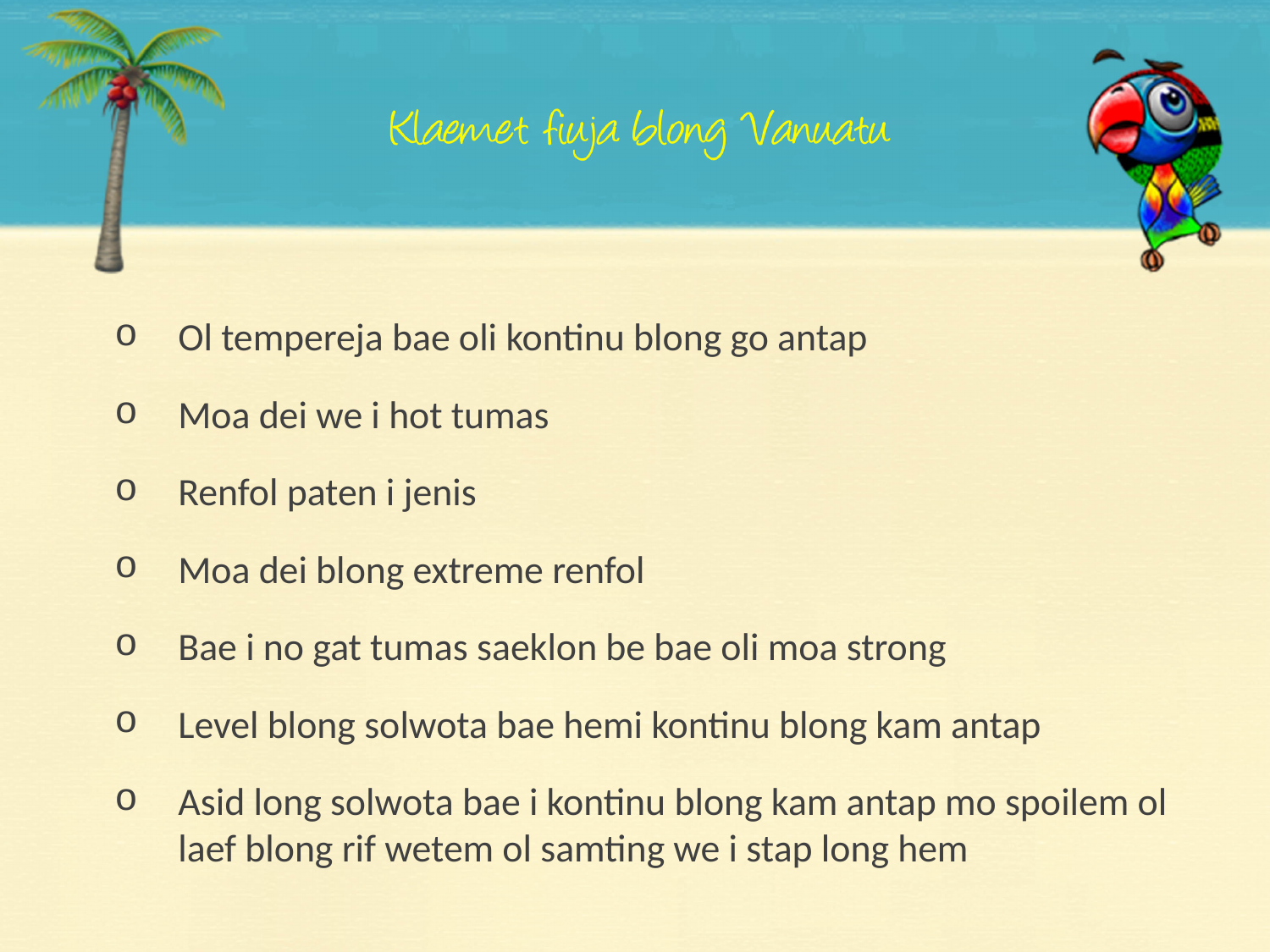

Ol tempereja bae oli kontinu blong go antap
Moa dei we i hot tumas
Renfol paten i jenis
Moa dei blong extreme renfol
Bae i no gat tumas saeklon be bae oli moa strong
Level blong solwota bae hemi kontinu blong kam antap
Asid long solwota bae i kontinu blong kam antap mo spoilem ol laef blong rif wetem ol samting we i stap long hem